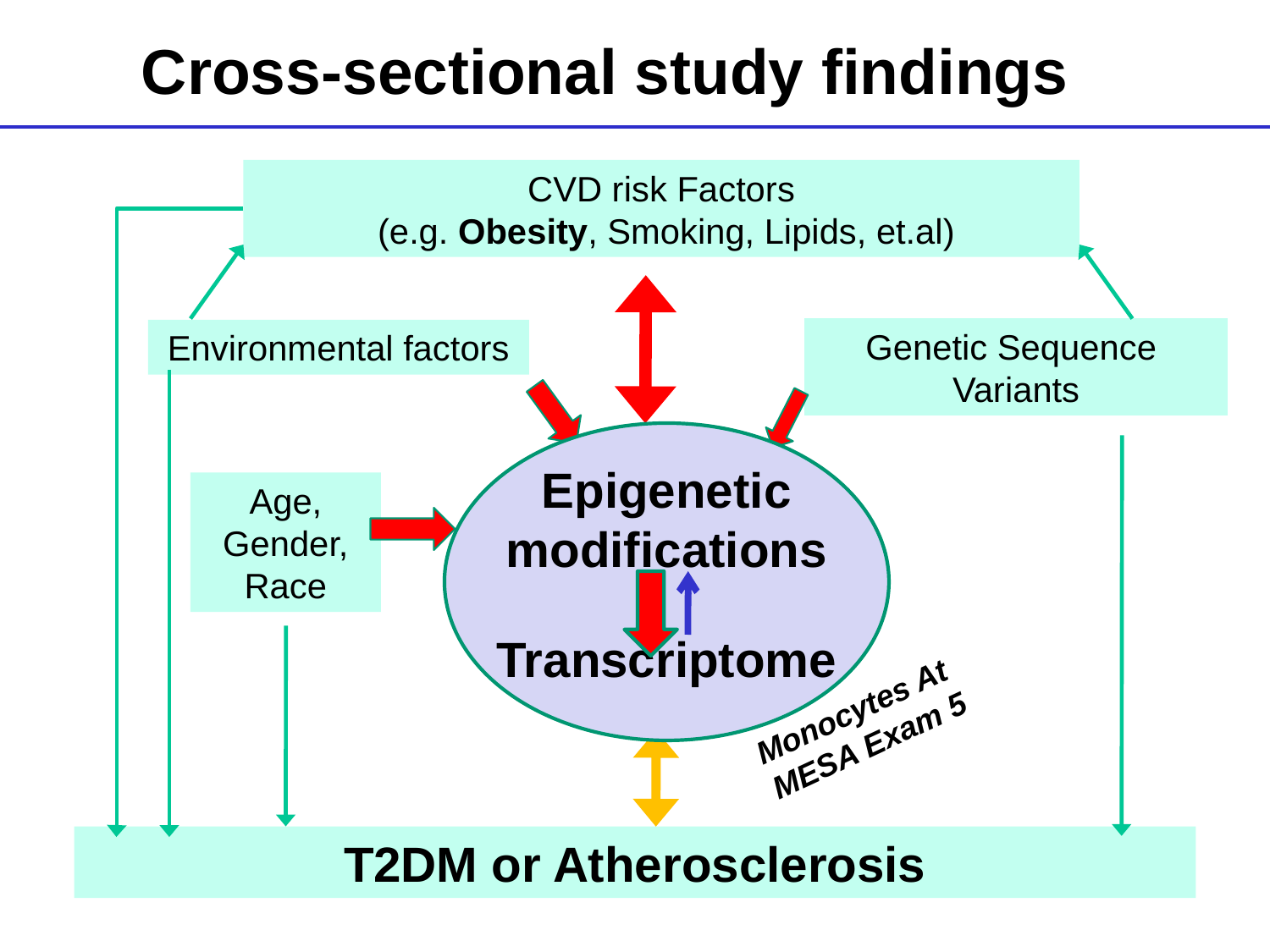

Cross-sectional study findings
CVD risk Factors
 (e.g. Obesity, Smoking, Lipids, et.al)
Genetic Sequence
Variants
Environmental factors

Epigenetic modifications

Transcriptome

Age, Gender, Race

Monocytes At MESA Exam 5
T2DM or Atherosclerosis